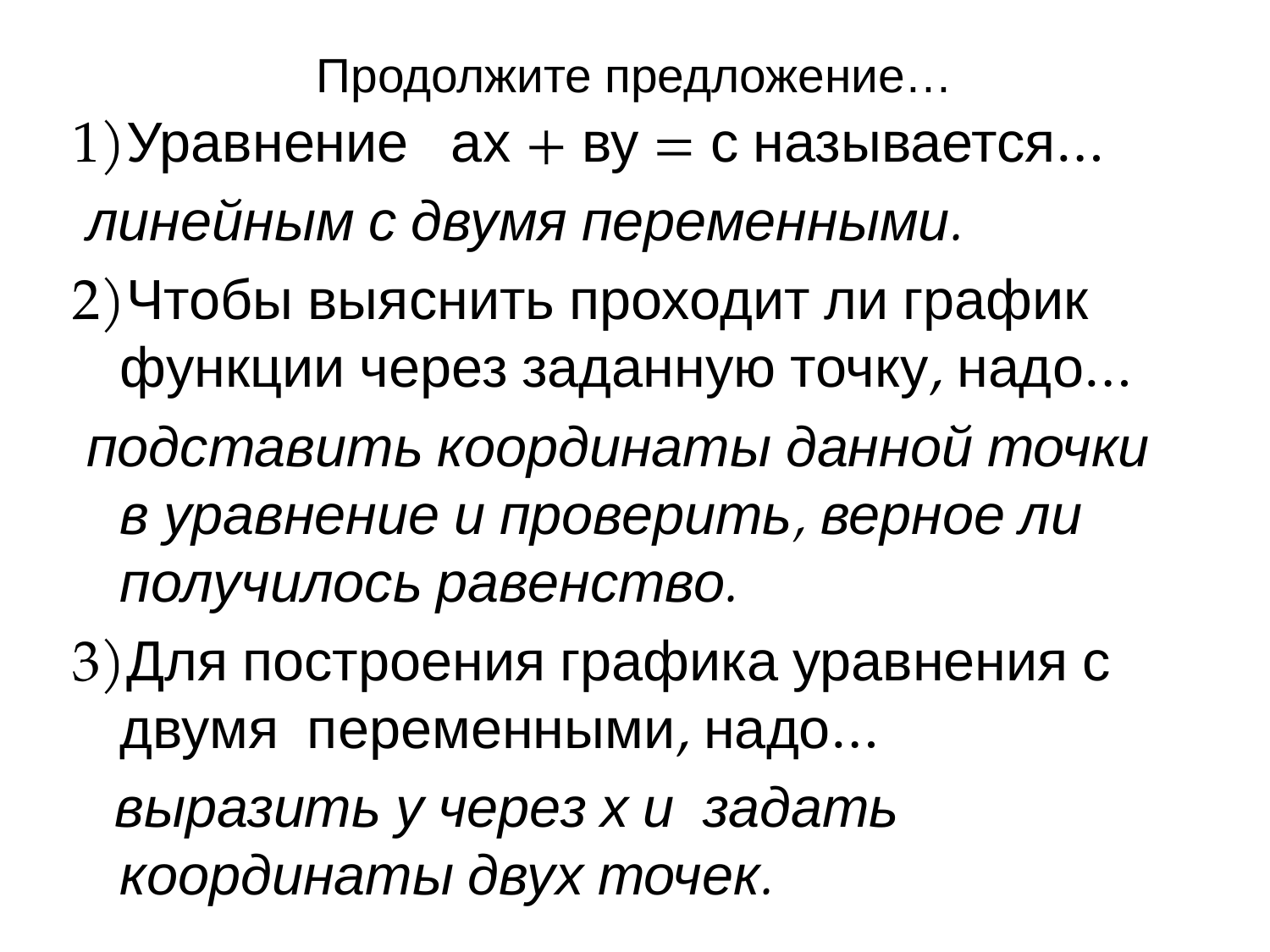

# Продолжите предложение…
1)Уравнение   ах + ву = с называется…
 линейным с двумя переменными.
2)Чтобы выяснить проходит ли график функции через заданную точку, надо…
 подставить координаты данной точки в уравнение и проверить, верное ли получилось равенство.
3)Для построения графика уравнения с двумя  переменными, надо…
   выразить у через х и  задать координаты двух точек.